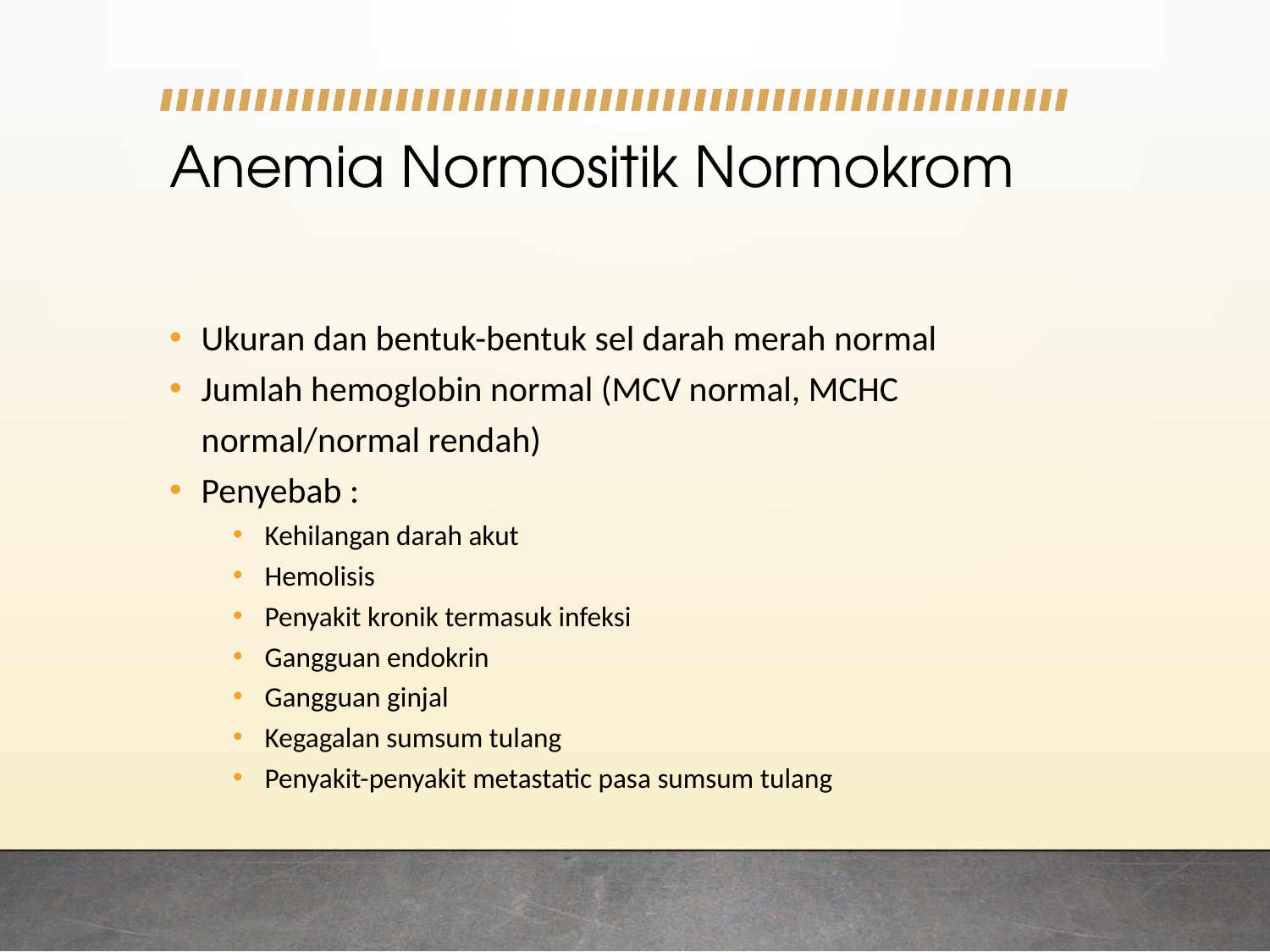

# Anemia Normositik Normokrom
Ukuran dan bentuk-bentuk sel darah merah normal
Jumlah hemoglobin normal (MCV normal, MCHC normal/normal rendah)
Penyebab :
Kehilangan darah akut
Hemolisis
Penyakit kronik termasuk infeksi
Gangguan endokrin
Gangguan ginjal
Kegagalan sumsum tulang
Penyakit-penyakit metastatic pasa sumsum tulang